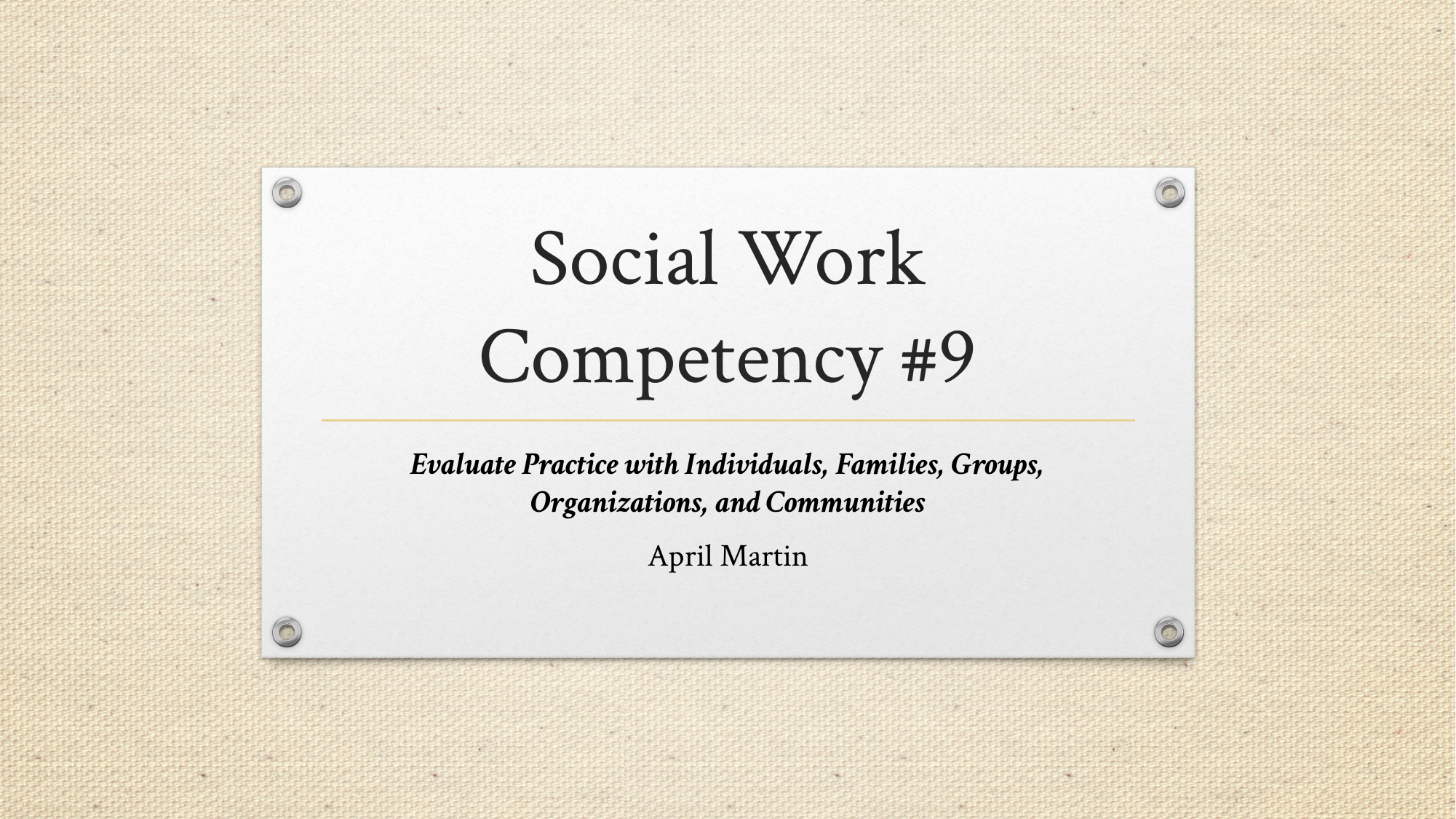

# Social Work Competency #9
Evaluate Practice with Individuals, Families, Groups, Organizations, and Communities
April Martin